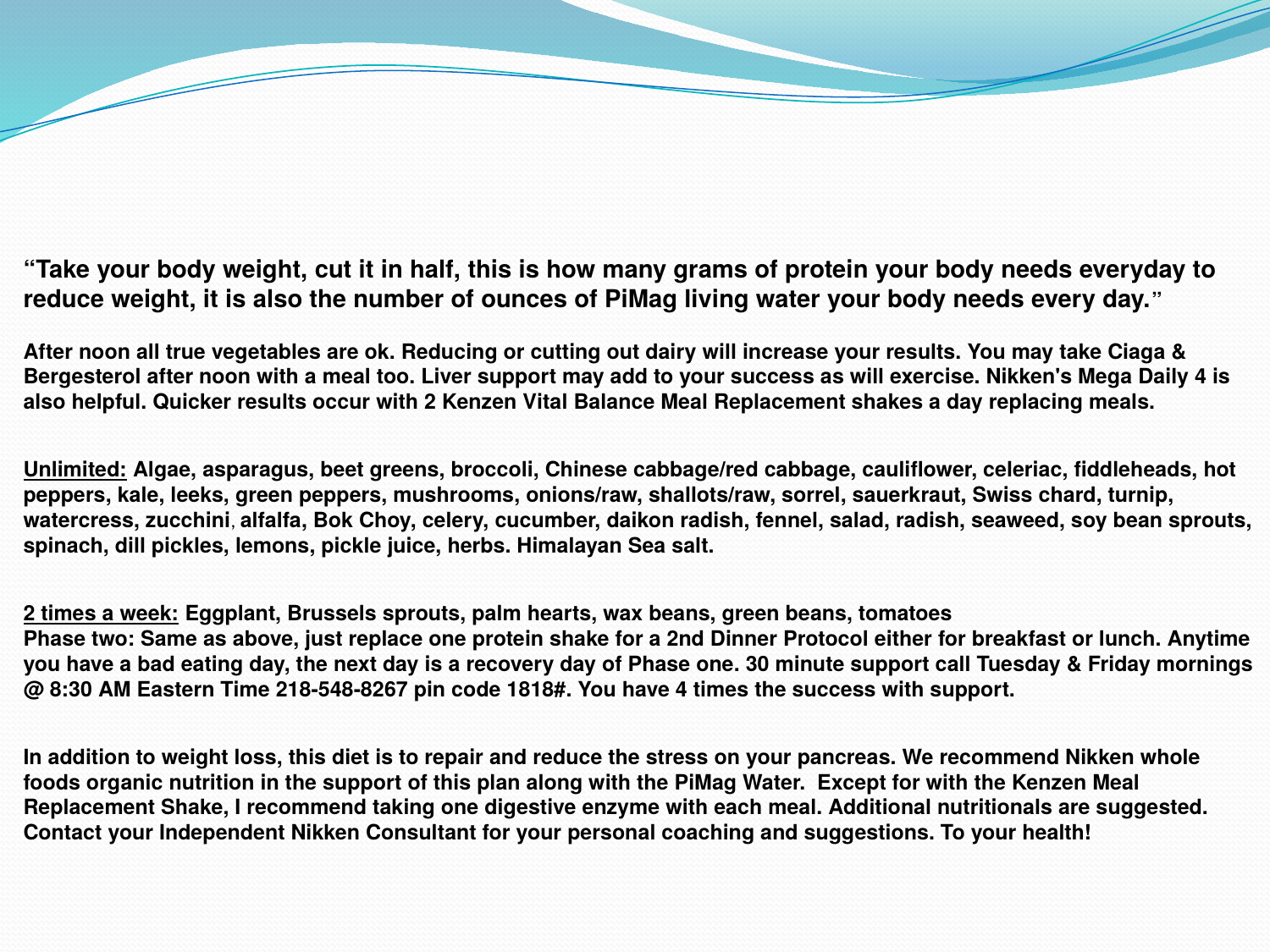

“Take your body weight, cut it in half, this is how many grams of protein your body needs everyday to reduce weight, it is also the number of ounces of PiMag living water your body needs every day.”

After noon all true vegetables are ok. Reducing or cutting out dairy will increase your results. You may take Ciaga & Bergesterol after noon with a meal too. Liver support may add to your success as will exercise. Nikken's Mega Daily 4 is also helpful. Quicker results occur with 2 Kenzen Vital Balance Meal Replacement shakes a day replacing meals.

Unlimited: Algae, asparagus, beet greens, broccoli, Chinese cabbage/red cabbage, cauliflower, celeriac, fiddleheads, hot peppers, kale, leeks, green peppers, mushrooms, onions/raw, shallots/raw, sorrel, sauerkraut, Swiss chard, turnip, watercress, zucchini, alfalfa, Bok Choy, celery, cucumber, daikon radish, fennel, salad, radish, seaweed, soy bean sprouts, spinach, dill pickles, lemons, pickle juice, herbs. Himalayan Sea salt.

2 times a week: Eggplant, Brussels sprouts, palm hearts, wax beans, green beans, tomatoes
Phase two: Same as above, just replace one protein shake for a 2nd Dinner Protocol either for breakfast or lunch. Anytime you have a bad eating day, the next day is a recovery day of Phase one. 30 minute support call Tuesday & Friday mornings @ 8:30 AM Eastern Time 218-548-8267 pin code 1818#. You have 4 times the success with support.

In addition to weight loss, this diet is to repair and reduce the stress on your pancreas. We recommend Nikken whole foods organic nutrition in the support of this plan along with the PiMag Water.  Except for with the Kenzen Meal Replacement Shake, I recommend taking one digestive enzyme with each meal. Additional nutritionals are suggested. Contact your Independent Nikken Consultant for your personal coaching and suggestions. To your health!